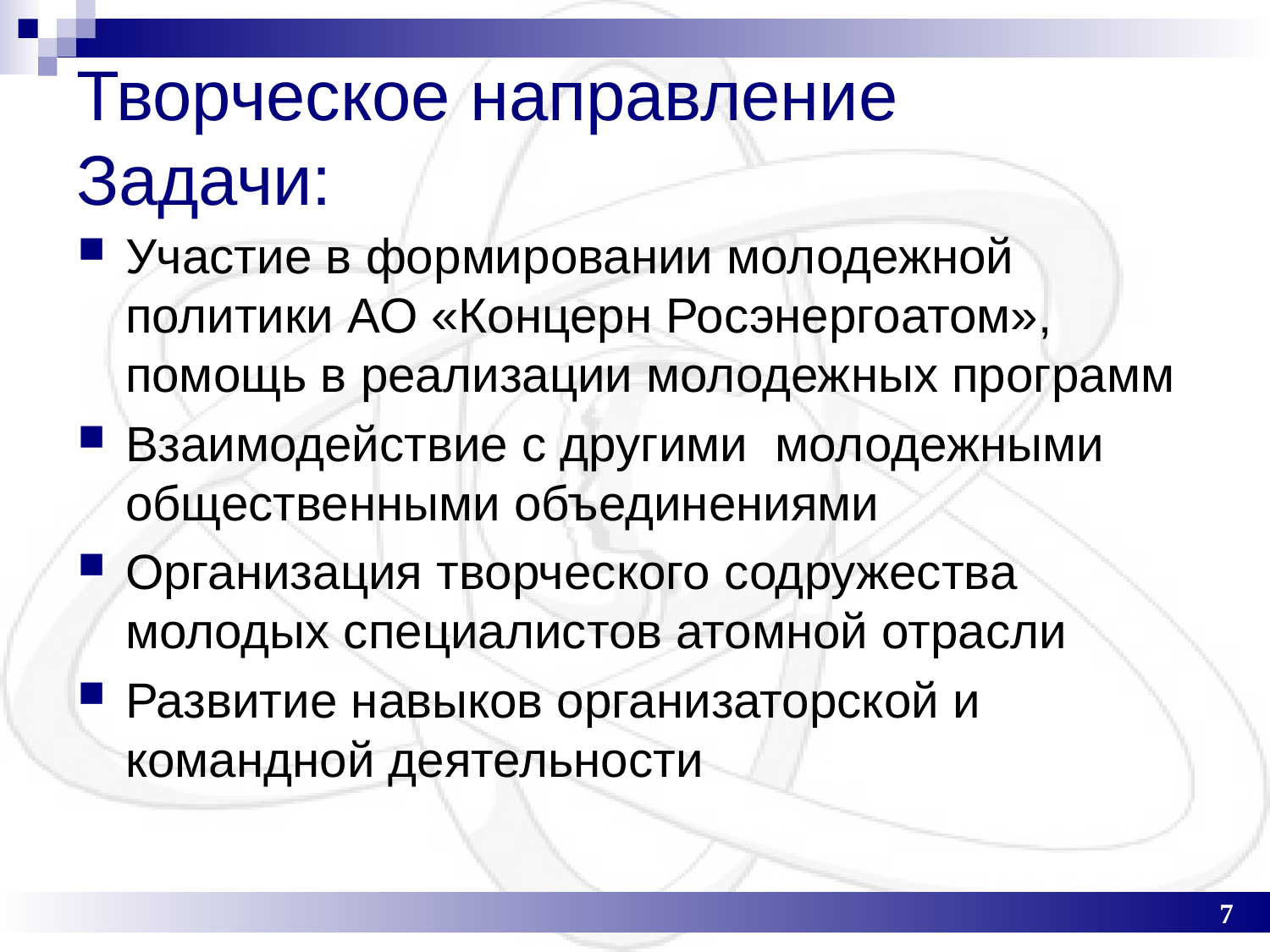

# Творческое направление Задачи:
Участие в формировании молодежной политики АО «Концерн Росэнергоатом», помощь в реализации молодежных программ
Взаимодействие с другими  молодежными общественными объединениями
Организация творческого содружества молодых специалистов атомной отрасли
Развитие навыков организаторской и командной деятельности

7